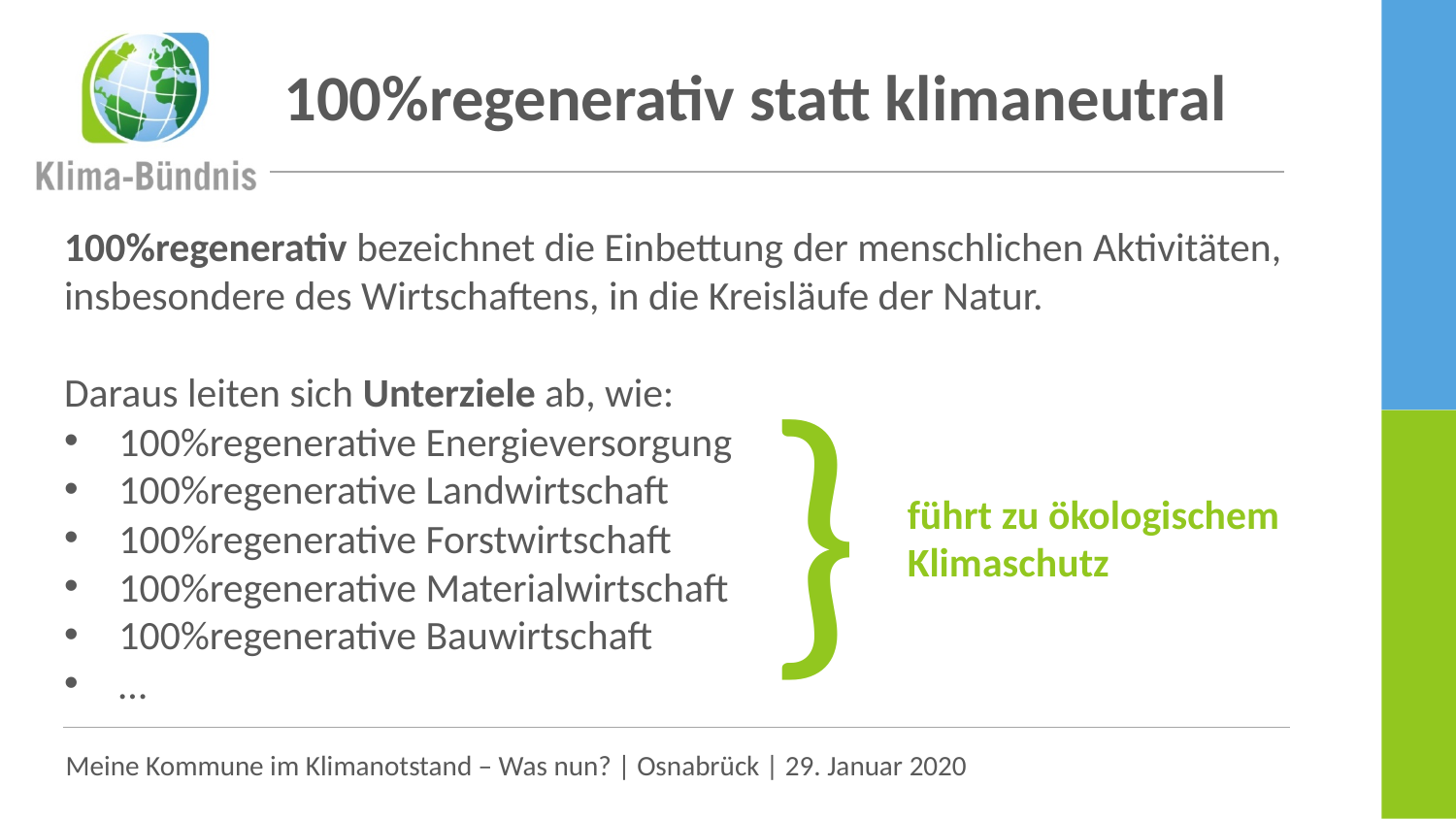

# 100%regenerativ statt klimaneutral
100%regenerativ bezeichnet die Einbettung der menschlichen Aktivitäten, insbesondere des Wirtschaftens, in die Kreisläufe der Natur.

Daraus leiten sich Unterziele ab, wie:
100%regenerative Energieversorgung
100%regenerative Landwirtschaft
100%regenerative Forstwirtschaft
100%regenerative Materialwirtschaft
100%regenerative Bauwirtschaft
…
}
führt zu ökologischem Klimaschutz
Meine Kommune im Klimanotstand – Was nun? | Osnabrück | 29. Januar 2020